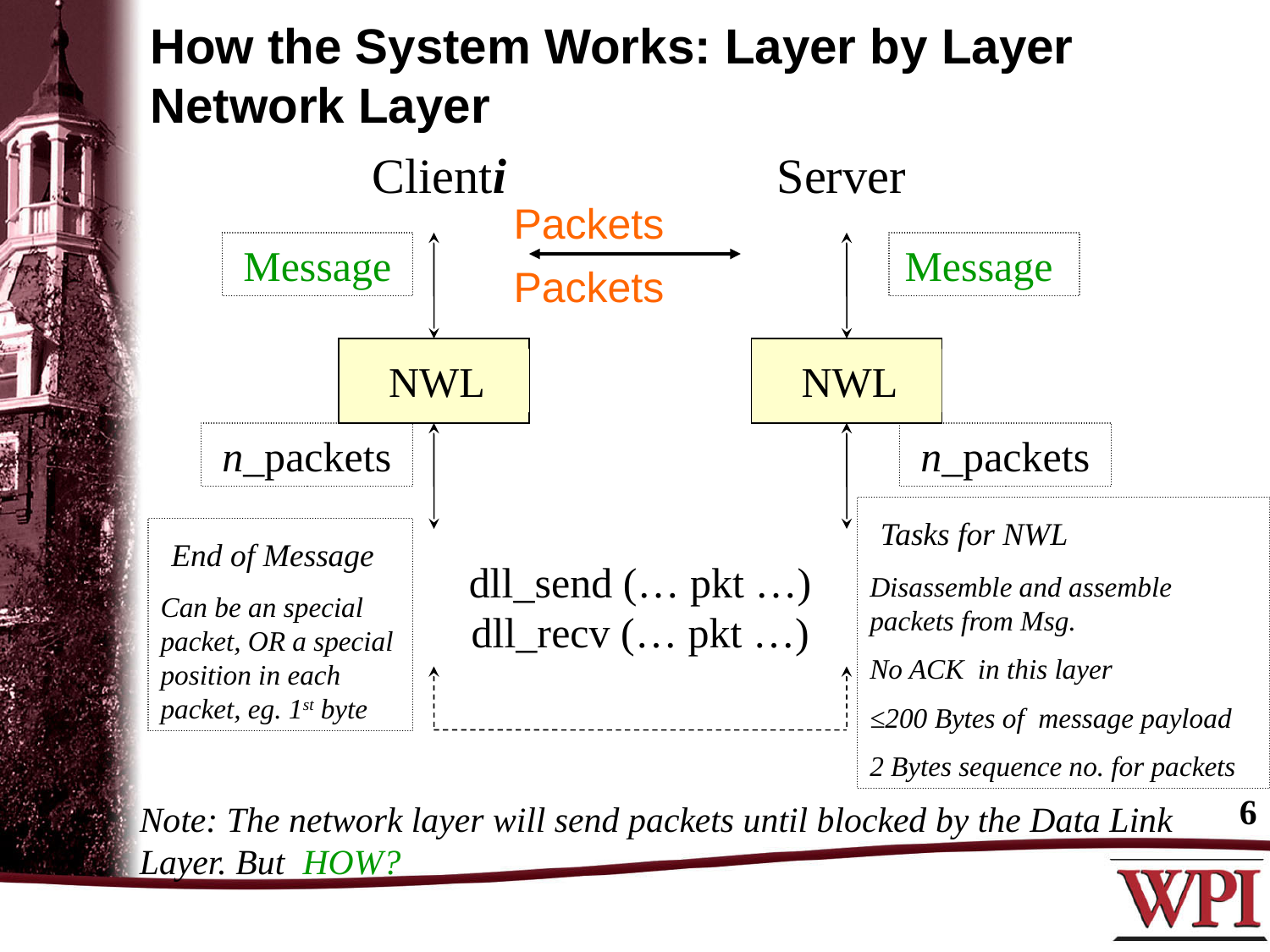

How the System Works: Layer by Layer
Network Layer
Clienti
Server
Packets
Message

Message
Packets

NWL

NWL
n_packets

n_packets
 Tasks for NWL
Disassemble and assemble packets from Msg.
No ACK  in this layer
≤200 Bytes of  message payload
2 Bytes sequence no. for packets
 End of Message
Can be an special packet, OR a special position in each packet, eg. 1st byte
dll_send (… pkt …)
dll_recv (… pkt …)

6
Note: The network layer will send packets until blocked by the Data Link Layer. But  HOW?